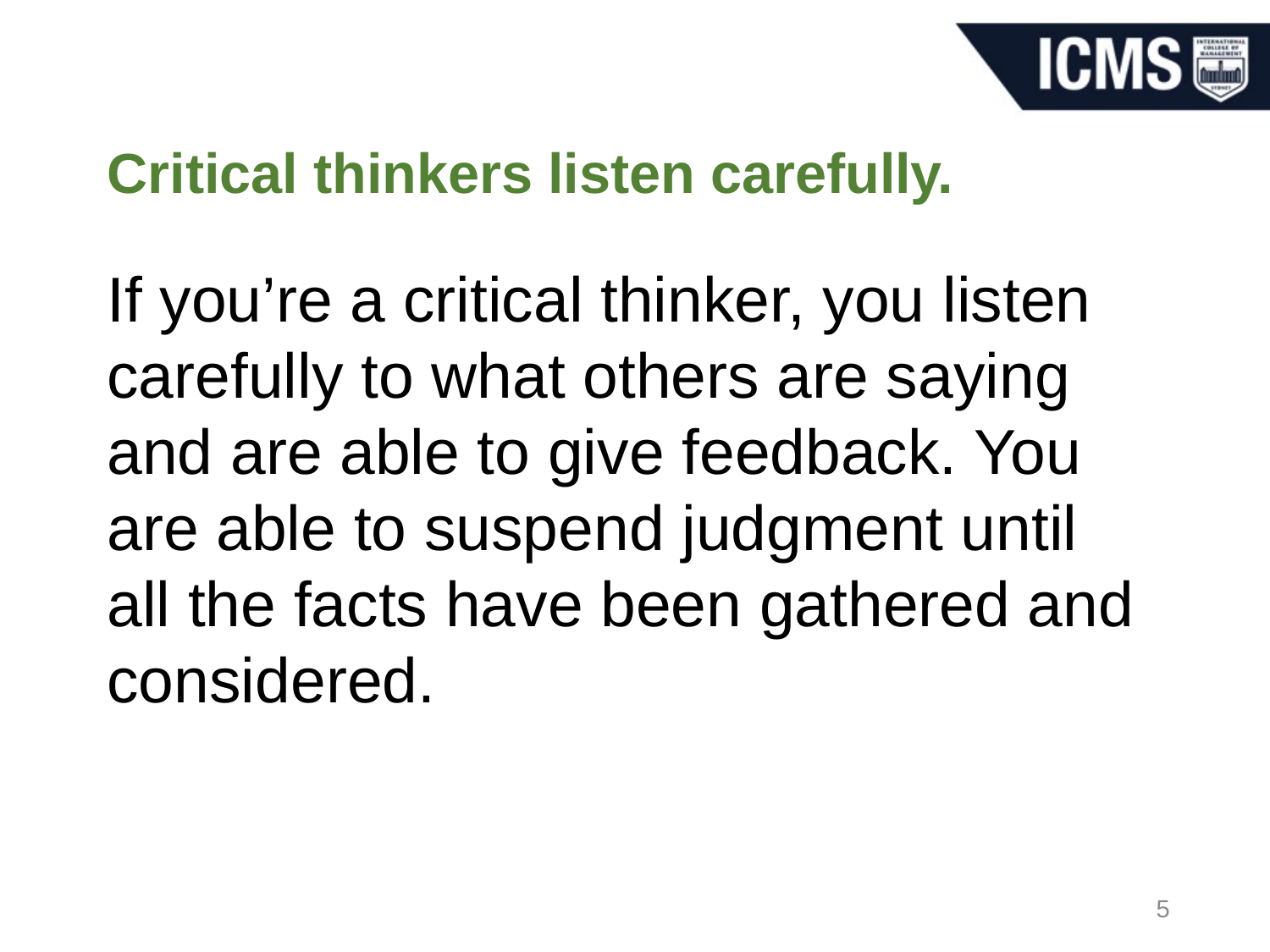

# Critical thinkers listen carefully.
If you’re a critical thinker, you listen carefully to what others are saying and are able to give feedback. You are able to suspend judgment until all the facts have been gathered and considered.

5